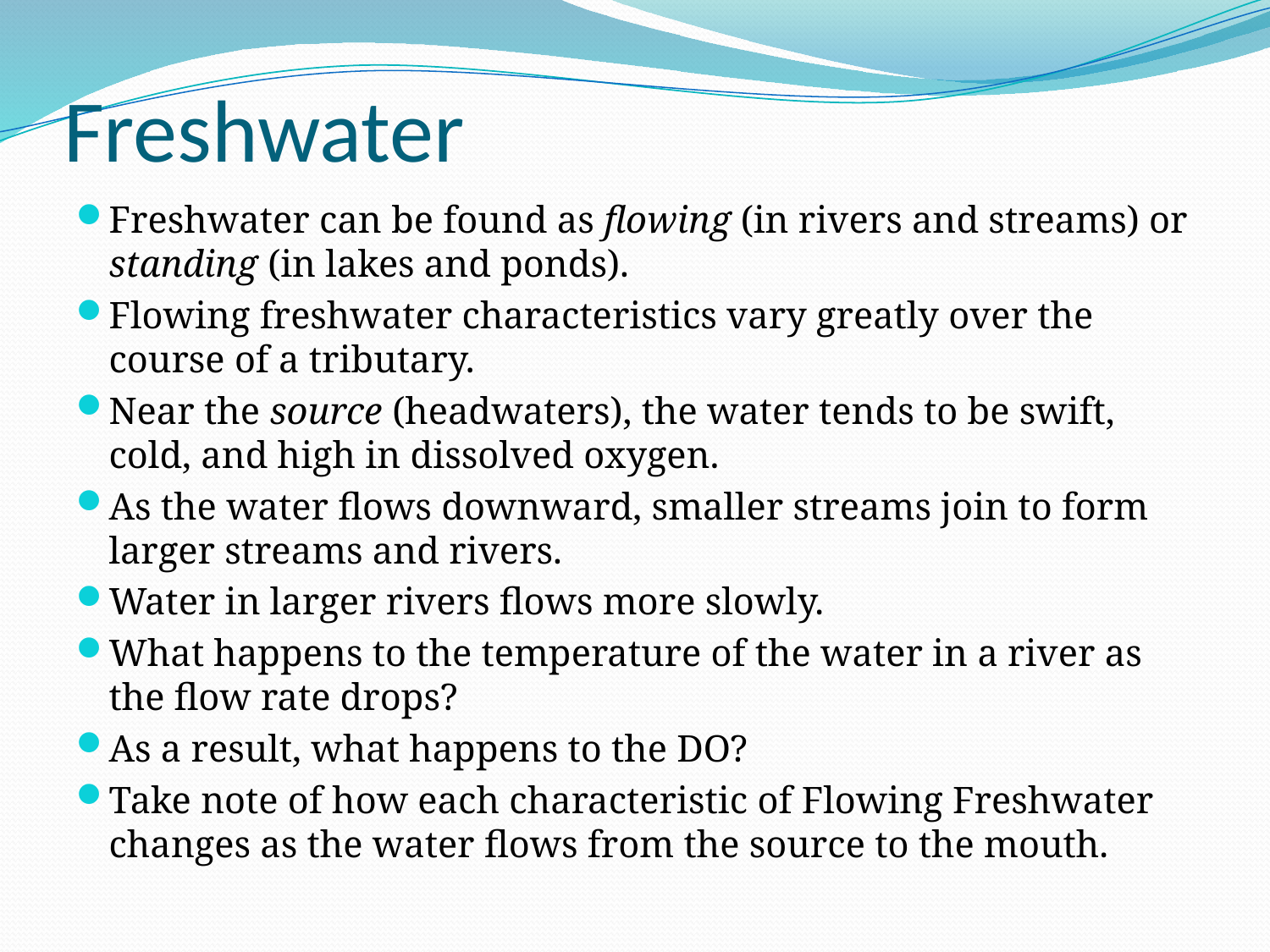

# Freshwater
Freshwater can be found as flowing (in rivers and streams) or standing (in lakes and ponds).
Flowing freshwater characteristics vary greatly over the course of a tributary.
Near the source (headwaters), the water tends to be swift, cold, and high in dissolved oxygen.
As the water flows downward, smaller streams join to form larger streams and rivers.
Water in larger rivers flows more slowly.
What happens to the temperature of the water in a river as the flow rate drops?
As a result, what happens to the DO?
Take note of how each characteristic of Flowing Freshwater changes as the water flows from the source to the mouth.